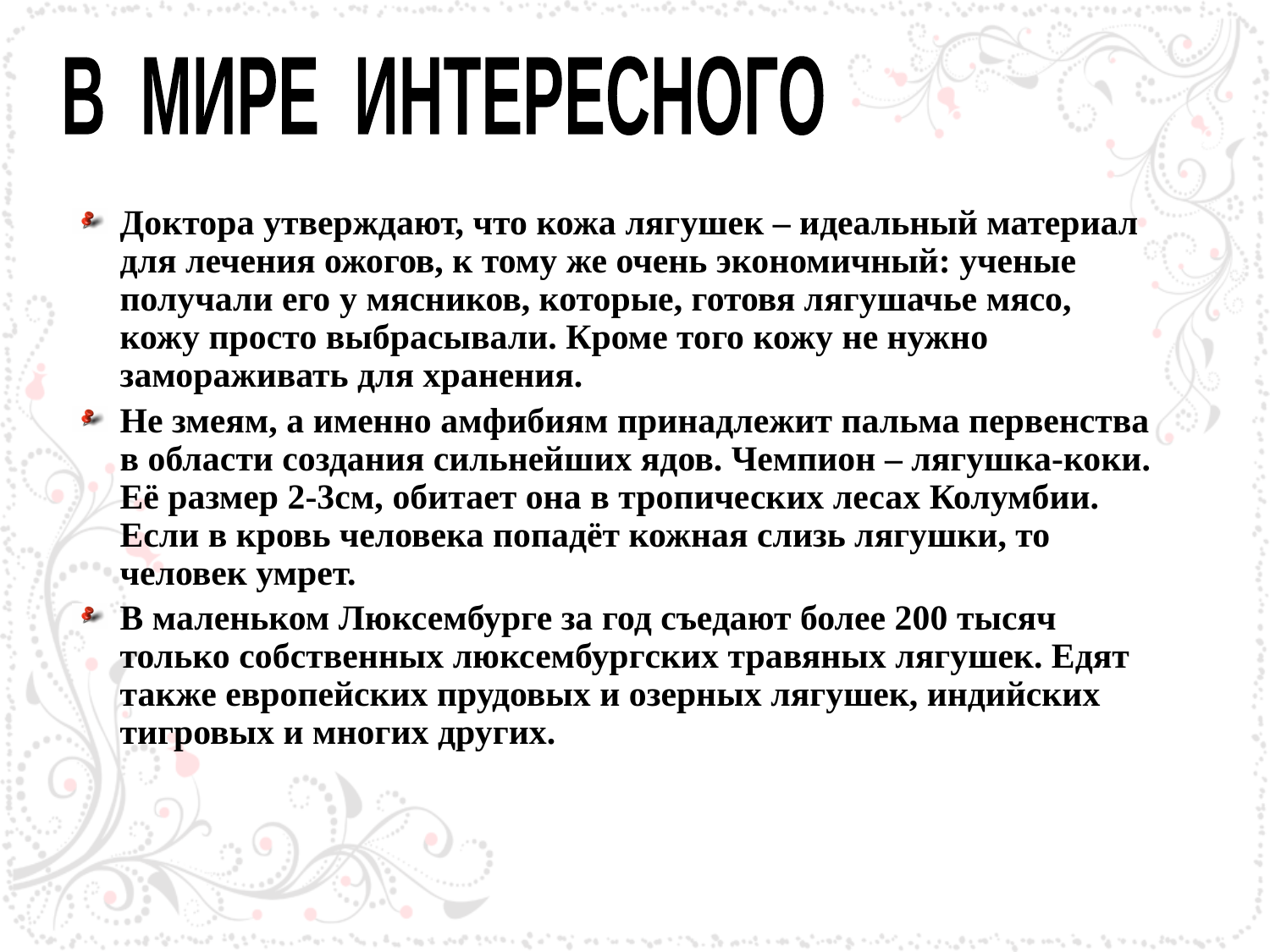

В  МИРЕ  ИНТЕРЕСНОГО

Доктора утверждают, что кожа лягушек – идеальный материал для лечения ожогов, к тому же очень экономичный: ученые получали его у мясников, которые, готовя лягушачье мясо, кожу просто выбрасывали. Кроме того кожу не нужно замораживать для хранения.
Не змеям, а именно амфибиям принадлежит пальма первенства в области создания сильнейших ядов. Чемпион – лягушка-коки. Её размер 2-3см, обитает она в тропических лесах Колумбии. Если в кровь человека попадёт кожная слизь лягушки, то человек умрет.
В маленьком Люксембурге за год съедают более 200 тысяч только собственных люксембургских травяных лягушек. Едят также европейских прудовых и озерных лягушек, индийских тигровых и многих других.